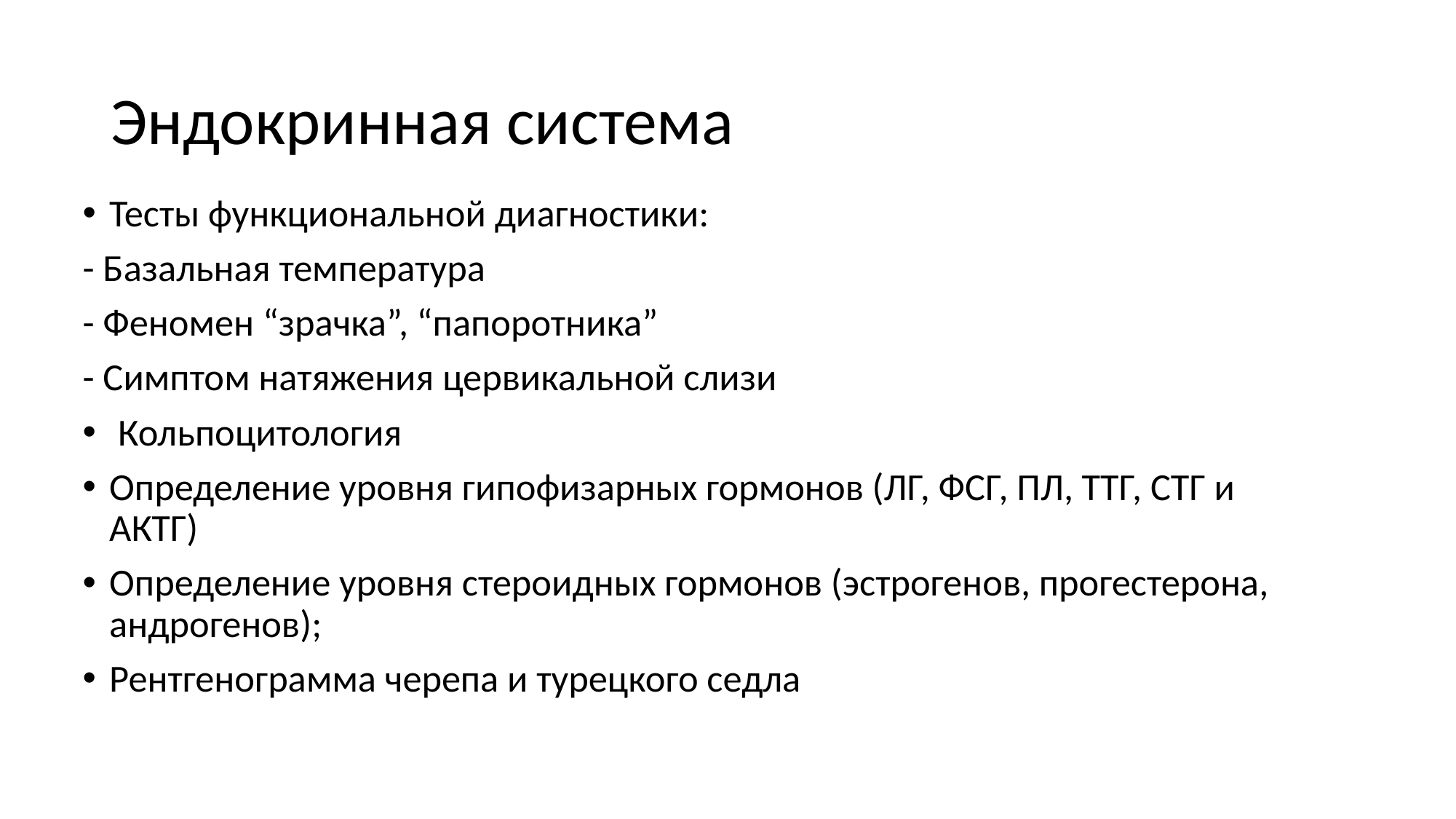

# Эндокринная система
Тесты функциональной диагностики:
- Базальная температура
- Феномен “зрачка”, “папоротника”
- Симптом натяжения цервикальной слизи
 Кольпоцитология
Определение уровня гипофизарных гормонов (ЛГ, ФСГ, ПЛ, ТТГ, СТГ и АКТГ)
Определение уровня стероидных гормонов (эстрогенов, прогестерона, андрогенов);
Рентгенограмма черепа и турецкого седла